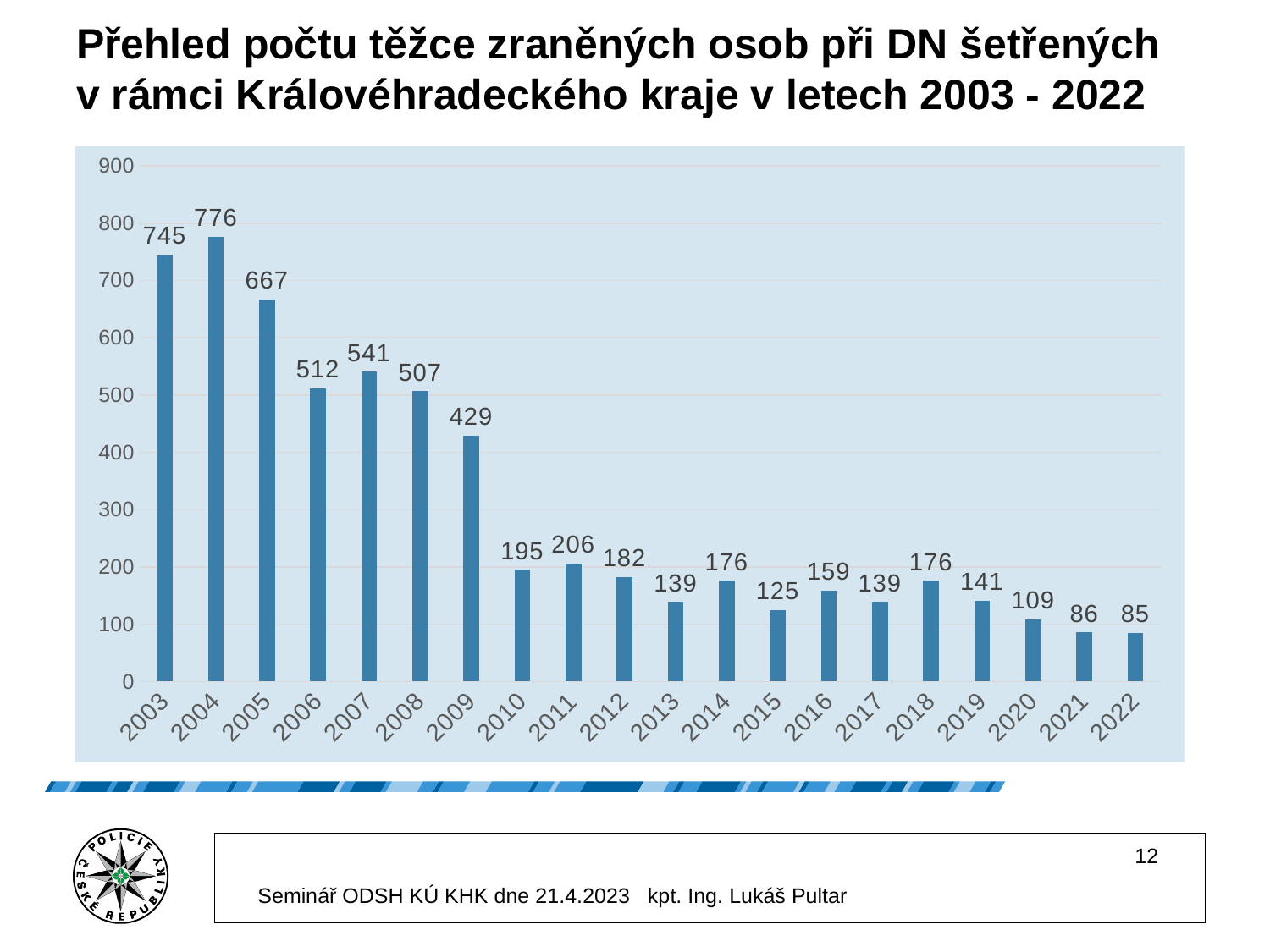

# Přehled počtu těžce zraněných osob při DN šetřených v rámci Královéhradeckého kraje v letech 2003 - 2022

### Chart

| Category |  |
|---|---|
| 2003 | 745.0 |
| 2004 | 776.0 |
| 2005 | 667.0 |
| 2006 | 512.0 |
| 2007 | 541.0 |
| 2008 | 507.0 |
| 2009 | 429.0 |
| 2010 | 195.0 |
| 2011 | 206.0 |
| 2012 | 182.0 |
| 2013 | 139.0 |
| 2014 | 176.0 |
| 2015 | 125.0 |
| 2016 | 159.0 |
| 2017 | 139.0 |
| 2018 | 176.0 |
| 2019 | 141.0 |
| 2020 | 109.0 |
| 2021 | 86.0 |
| 2022 | 85.0 |
12
Seminář ODSH KÚ KHK dne 21.4.2023   kpt. Ing. Lukáš Pultar